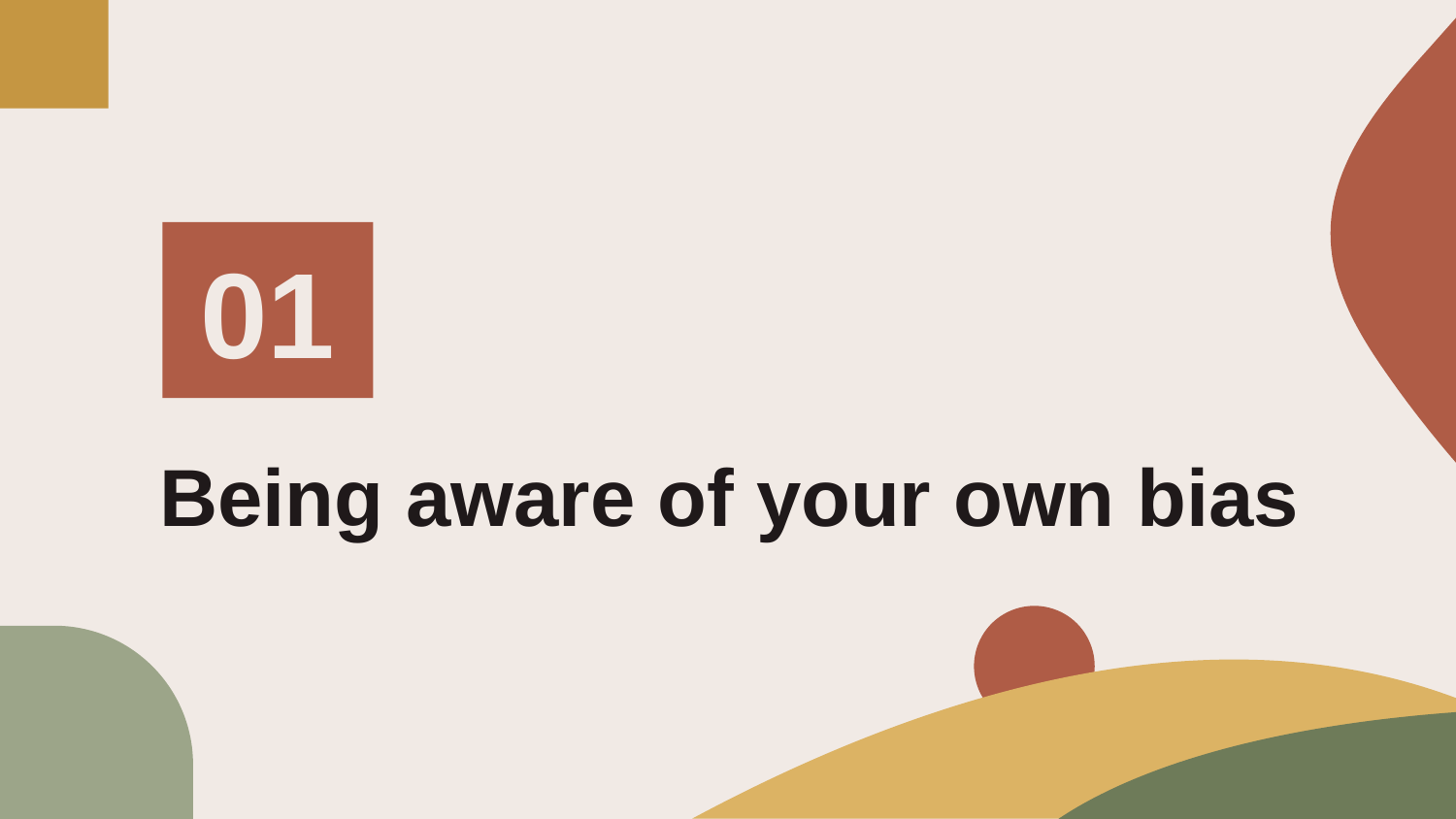

01
# Being aware of your own bias